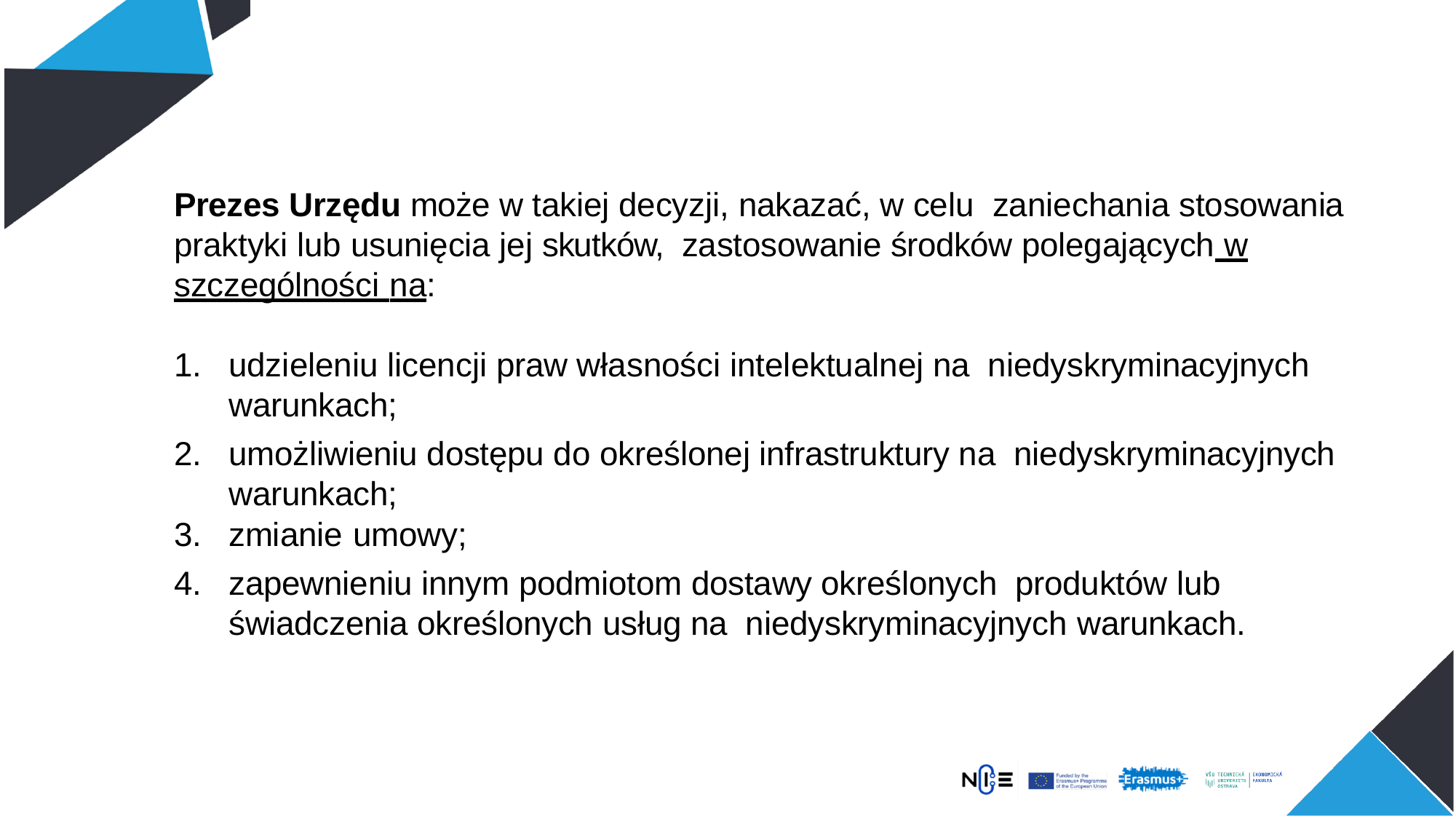

Prezes Urzędu może w takiej decyzji, nakazać, w celu  zaniechania stosowania praktyki lub usunięcia jej skutków,  zastosowanie środków polegających w szczególności na:

udzieleniu licencji praw własności intelektualnej na  niedyskryminacyjnych warunkach;
umożliwieniu dostępu do określonej infrastruktury na  niedyskryminacyjnych warunkach;
zmianie umowy;
zapewnieniu innym podmiotom dostawy określonych  produktów lub świadczenia określonych usług na  niedyskryminacyjnych warunkach.